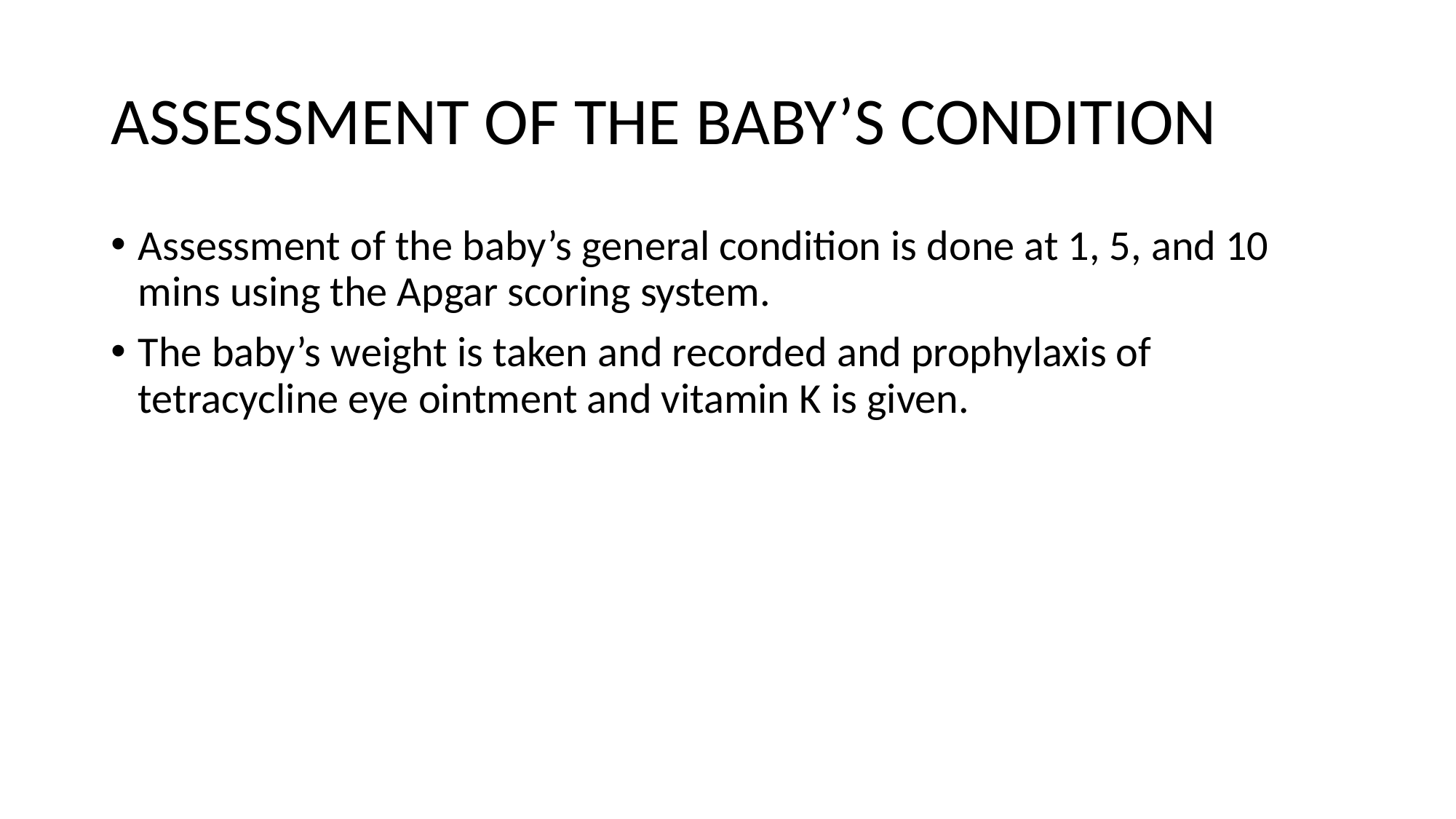

# ASSESSMENT OF THE BABY’S CONDITION
Assessment of the baby’s general condition is done at 1, 5, and 10 mins using the Apgar scoring system.
The baby’s weight is taken and recorded and prophylaxis of tetracycline eye ointment and vitamin K is given.